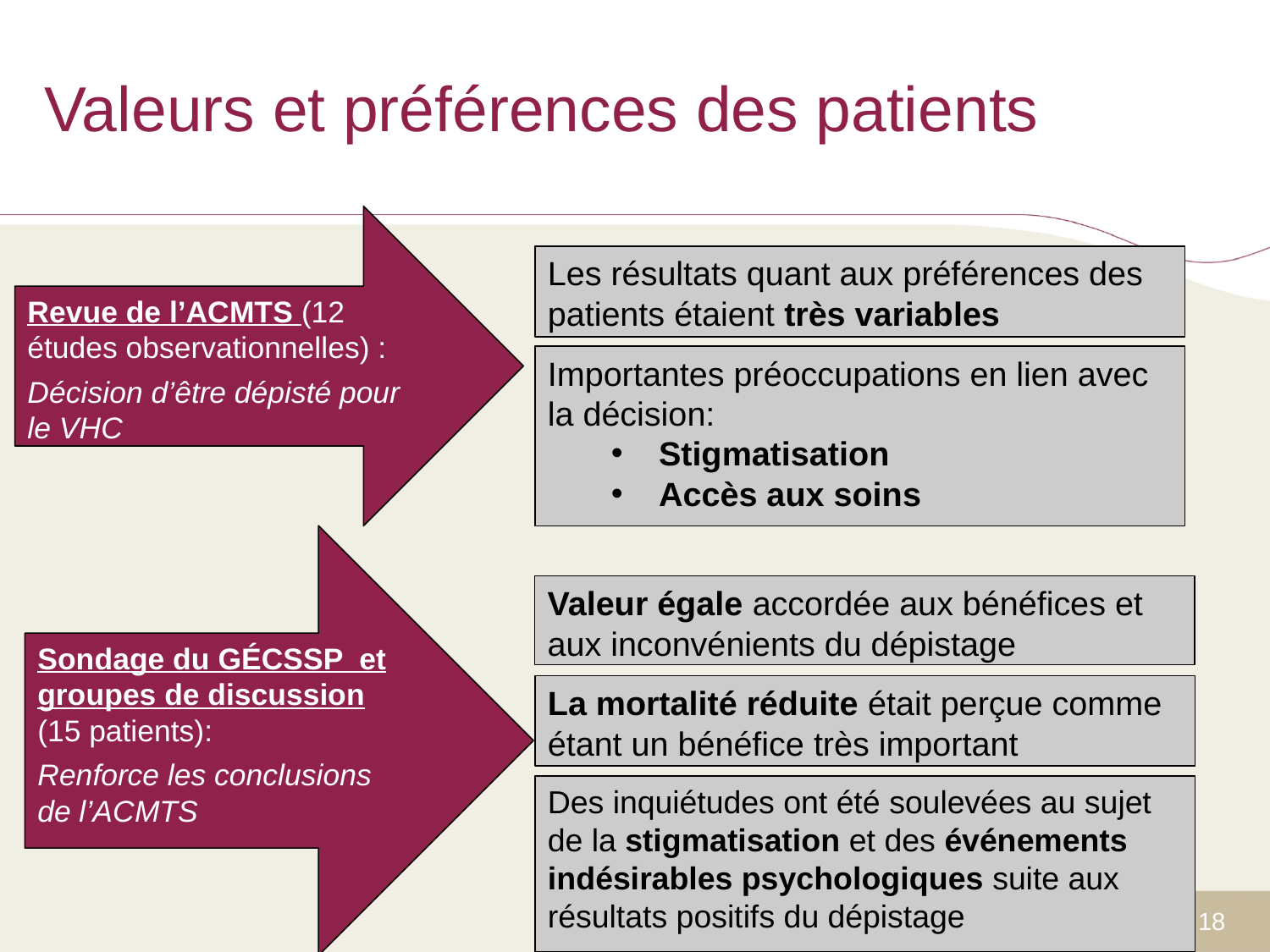

# Valeurs et préférences des patients
Revue de l’ACMTS (12 études observationnelles) :

Décision d’être dépisté pour le VHC

Les résultats quant aux préférences des patients étaient très variables
Importantes préoccupations en lien avec la décision:
Stigmatisation
Accès aux soins
Sondage du GÉCSSP  et groupes de discussion (15 patients):

Renforce les conclusions de l’ACMTS
Valeur égale accordée aux bénéfices et aux inconvénients du dépistage
La mortalité réduite était perçue comme étant un bénéfice très important
Des inquiétudes ont été soulevées au sujet de la stigmatisation et des événements indésirables psychologiques suite aux  résultats positifs du dépistage
18